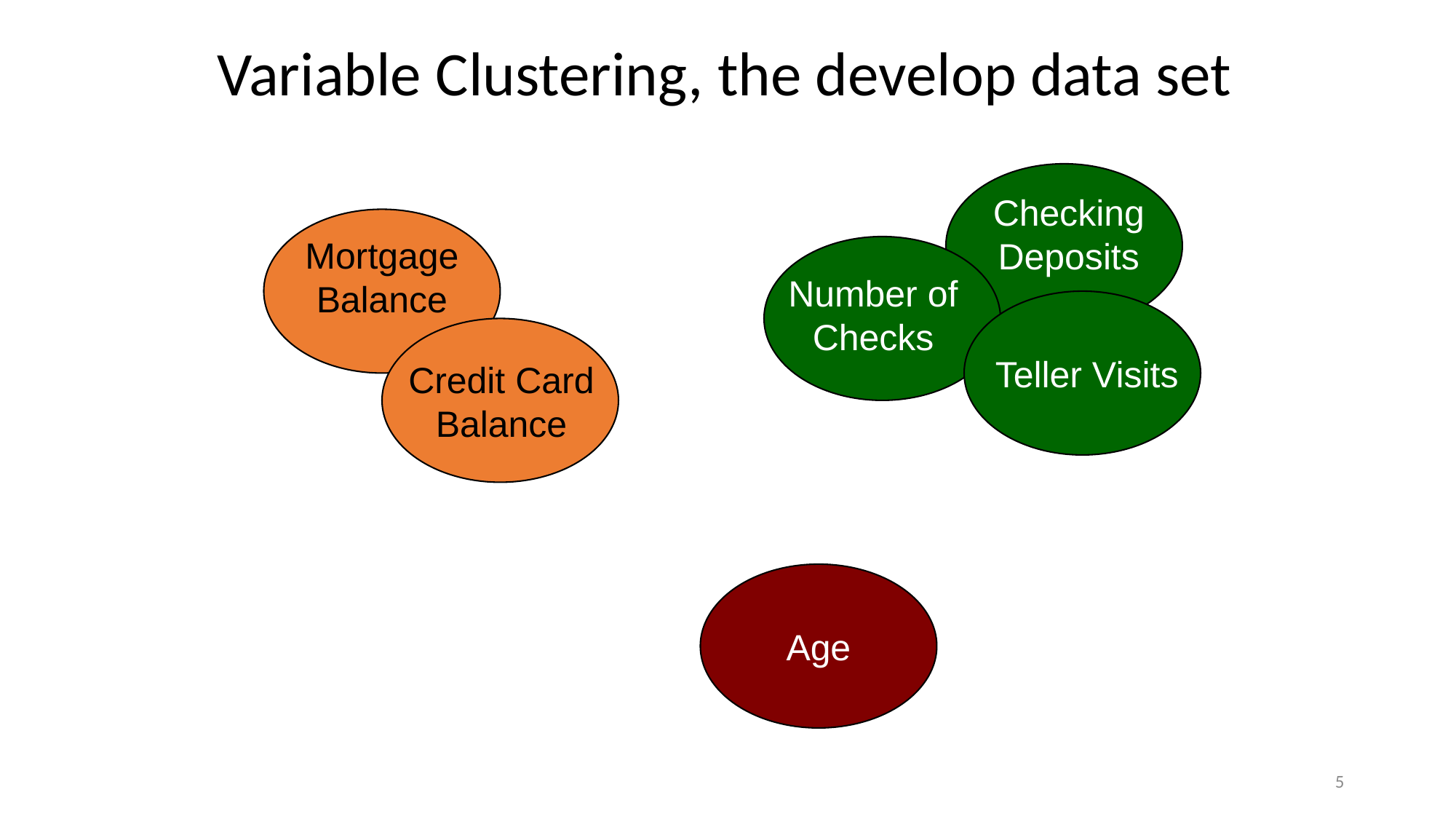

# Variable Clustering, the develop data set

Checking Deposits

Mortgage Balance

Number of Checks

Teller Visits
Credit Card Balance

Age
5